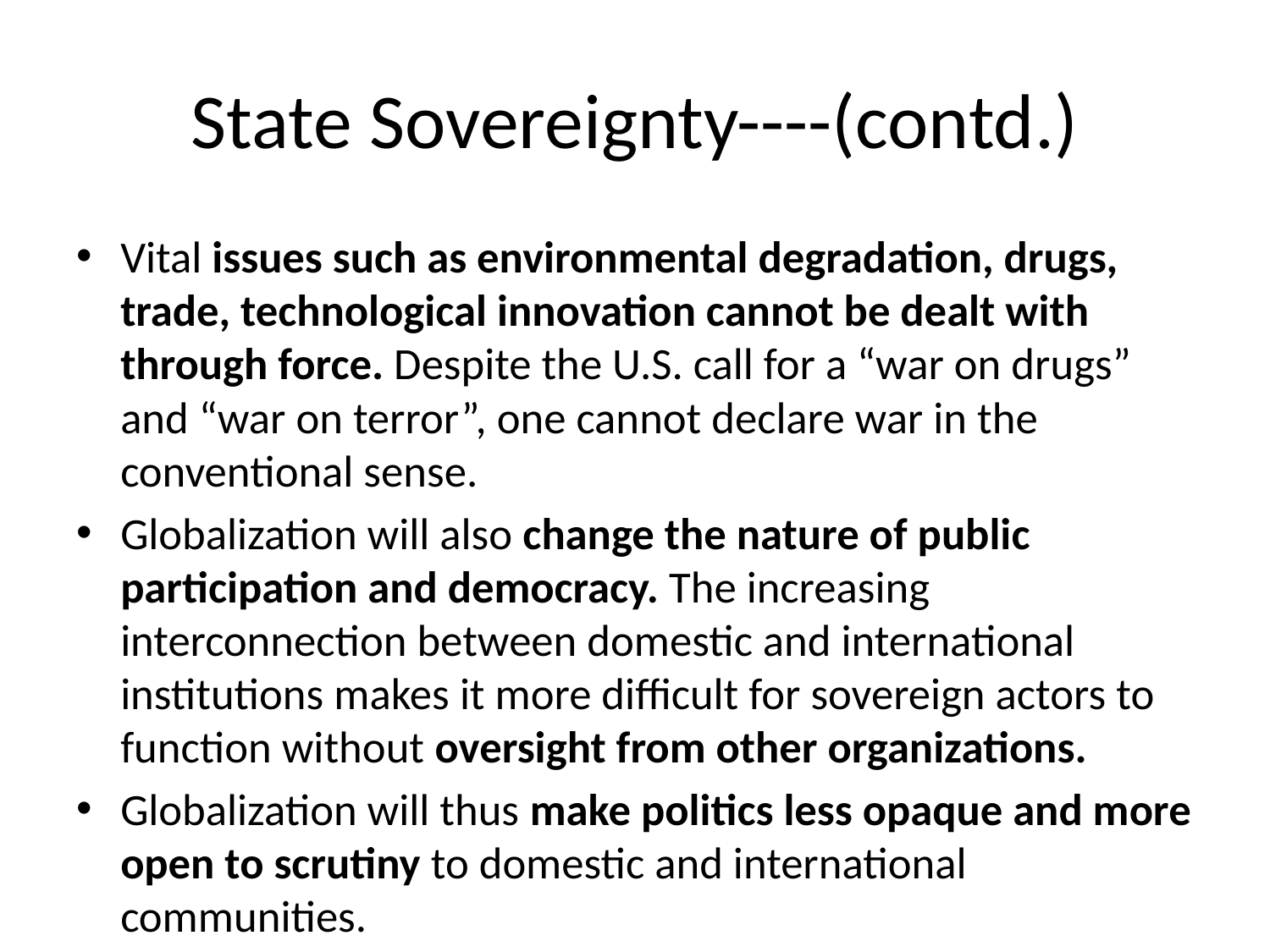

# State Sovereignty----(contd.)
Vital issues such as environmental degradation, drugs, trade, technological innovation cannot be dealt with through force. Despite the U.S. call for a “war on drugs” and “war on terror”, one cannot declare war in the conventional sense.
Globalization will also change the nature of public participation and democracy. The increasing interconnection between domestic and international institutions makes it more difficult for sovereign actors to function without oversight from other organizations.
Globalization will thus make politics less opaque and more open to scrutiny to domestic and international communities.